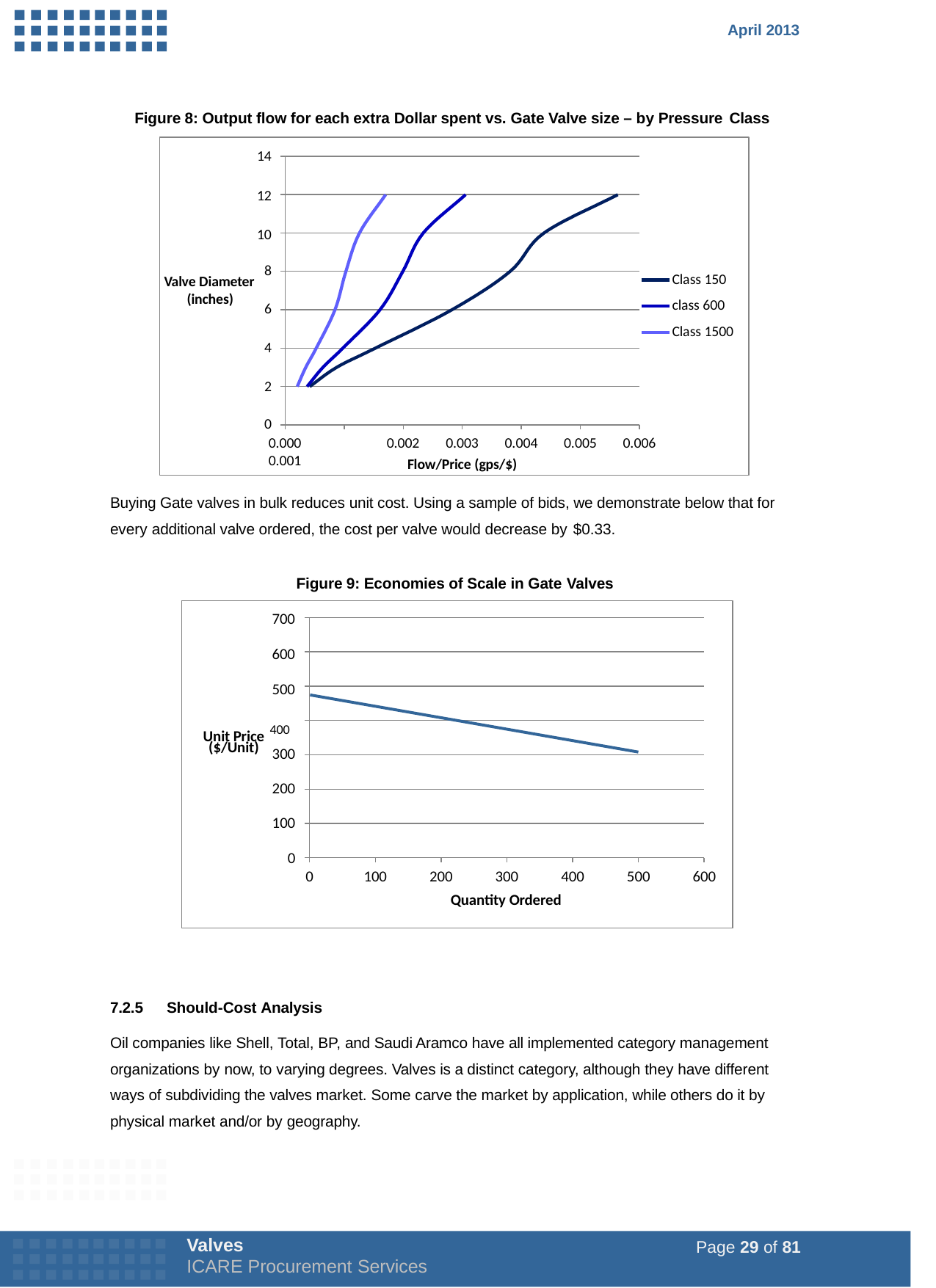

April 2013

Figure 8: Output flow for each extra Dollar spent vs. Gate Valve size – by Pressure Class

14

12

10

8
Class 150
class 600
Class 1500

Valve Diameter  (inches)

6

4

2

0
0.000	0.001

0.002	0.003
0.004
0.005
0.006
Flow/Price (gps/$)

Buying Gate valves in bulk reduces unit cost. Using a sample of bids, we demonstrate below that for  every additional valve ordered, the cost per valve would decrease by $0.33.

Figure 9: Economies of Scale in Gate Valves

700

600

500

Unit Price 400

($/Unit)
300

200

100

0

0
100
200	300
400
500
600
Quantity Ordered
7.2.5	Should-Cost Analysis
Oil companies like Shell, Total, BP, and Saudi Aramco have all implemented category management  organizations by now, to varying degrees. Valves is a distinct category, although they have different  ways of subdividing the valves market. Some carve the market by application, while others do it by  physical market and/or by geography.

Valves
ICARE Procurement Services
Page 29 of 81